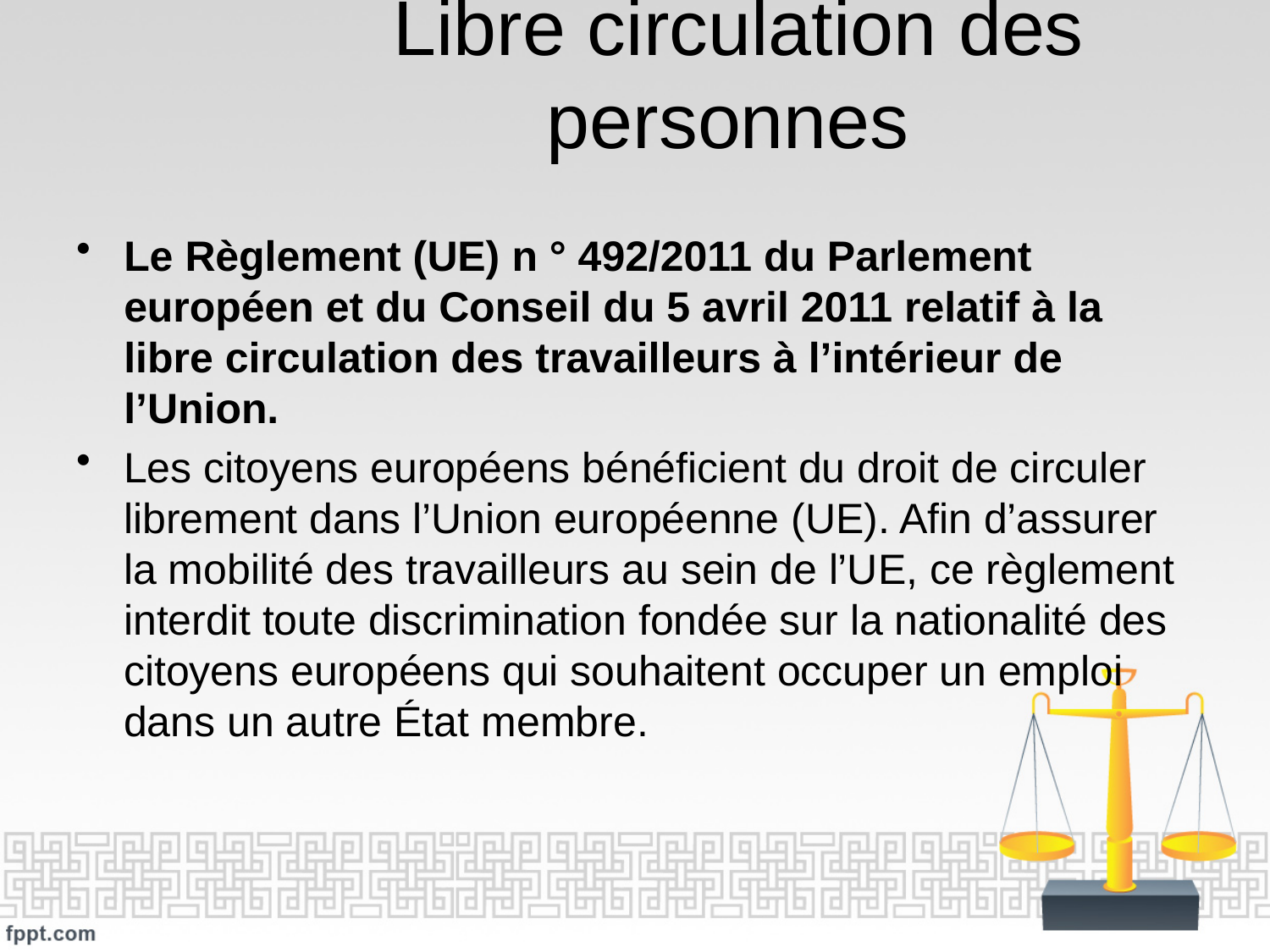

# Libre circulation des personnes
Le Règlement (UE) n ° 492/2011 du Parlement européen et du Conseil du 5 avril 2011 relatif à la libre circulation des travailleurs à l’intérieur de l’Union.
Les citoyens européens bénéficient du droit de circuler librement dans l’Union européenne (UE). Afin d’assurer la mobilité des travailleurs au sein de l’UE, ce règlement interdit toute discrimination fondée sur la nationalité des citoyens européens qui souhaitent occuper un emploi dans un autre État membre.